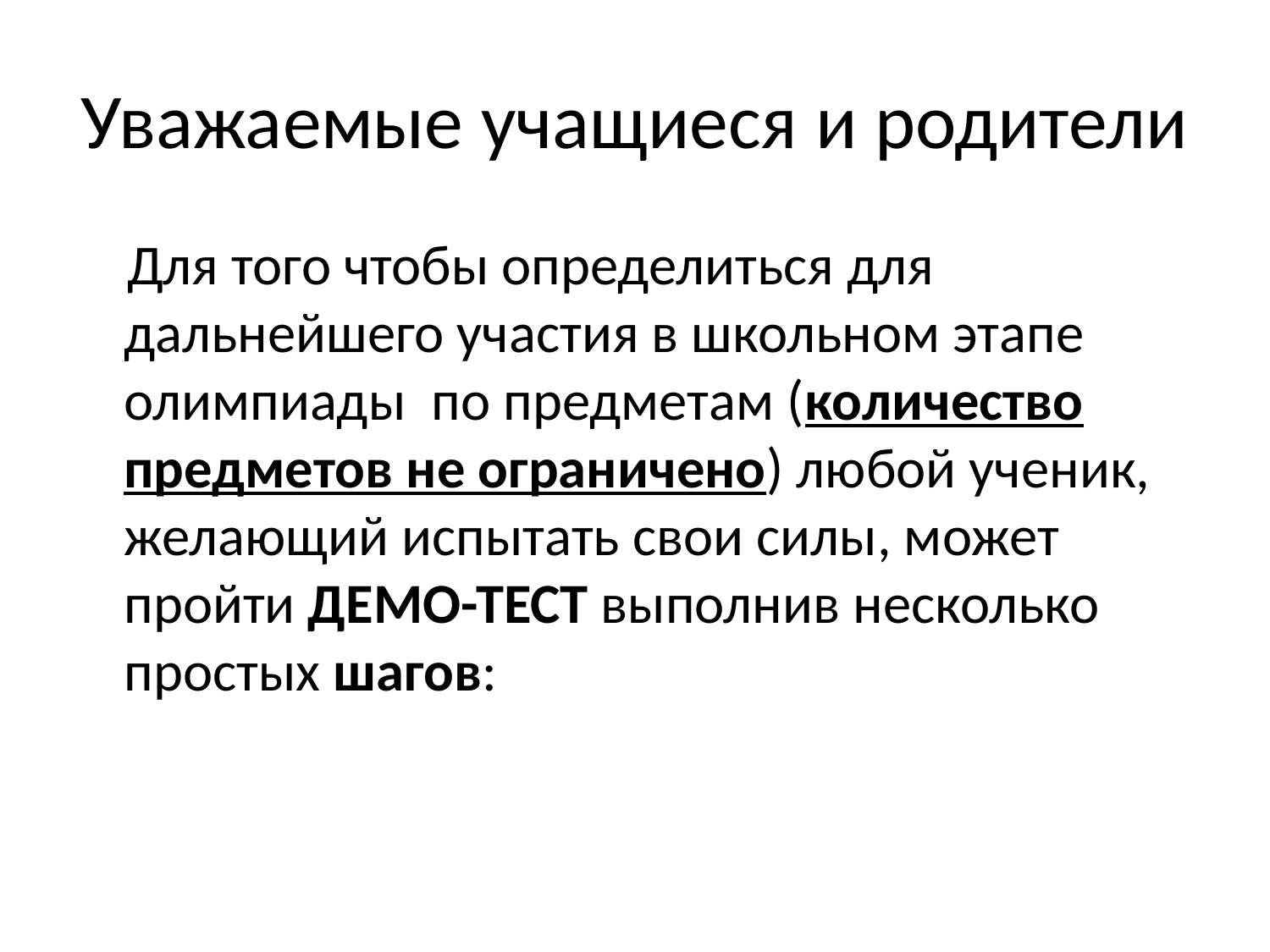

# Уважаемые учащиеся и родители
    Для того чтобы определиться для дальнейшего участия в школьном этапе олимпиады  по предметам (количество предметов не ограничено) любой ученик, желающий испытать свои силы, может пройти ДЕМО-ТЕСТ выполнив несколько простых шагов: